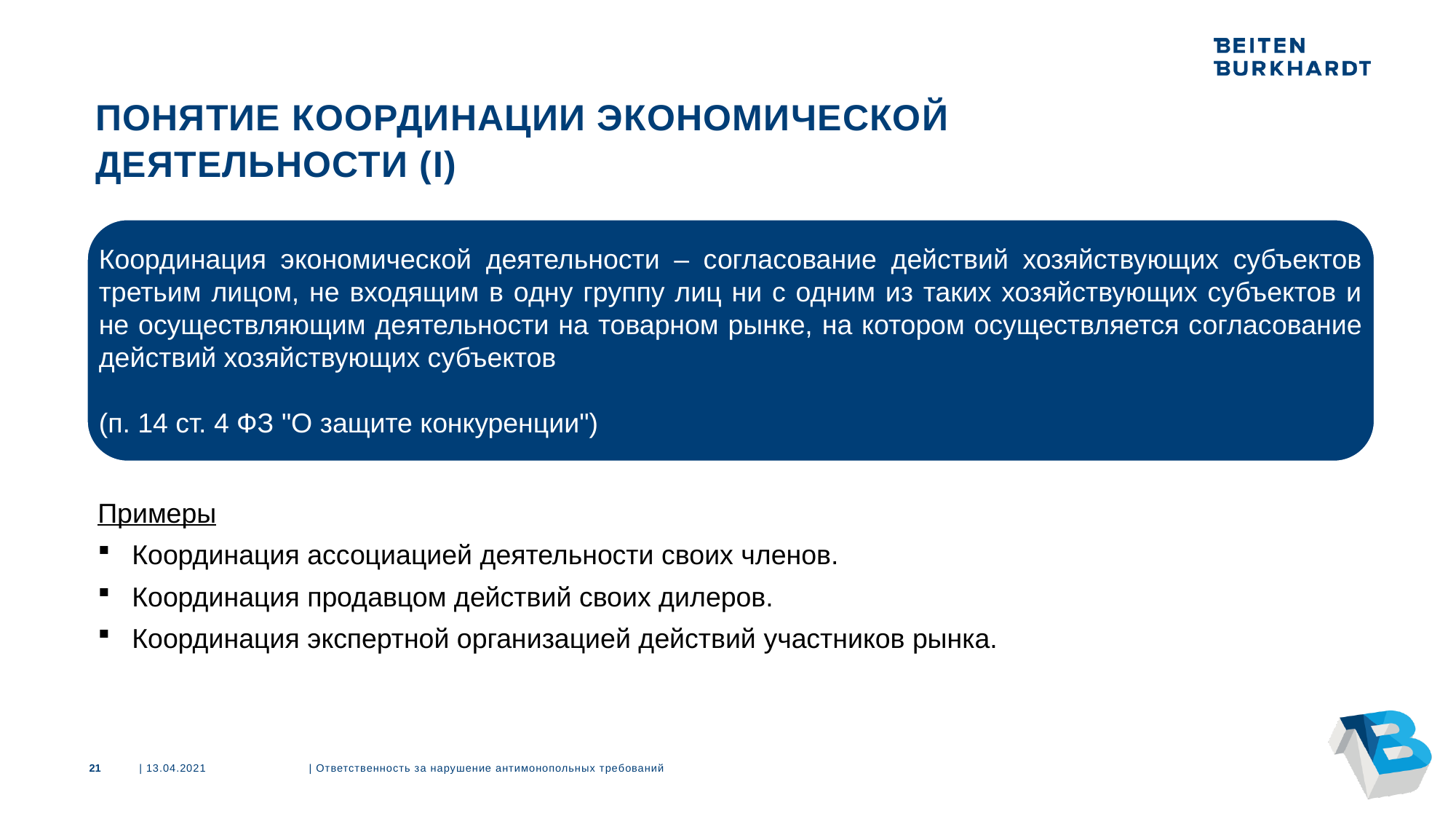

# Понятие координации экономической деятельности (I)
Координация экономической деятельности – согласование действий хозяйствующих субъектов третьим лицом, не входящим в одну группу лиц ни с одним из таких хозяйствующих субъектов и не осуществляющим деятельности на товарном рынке, на котором осуществляется согласование действий хозяйствующих субъектов

(п. 14 ст. 4 ФЗ "О защите конкуренции")
Примеры
Координация ассоциацией деятельности своих членов.
Координация продавцом действий своих дилеров.
Координация экспертной организацией действий участников рынка.
21
| 13.04.2021
| Ответственность за нарушение антимонопольных требований